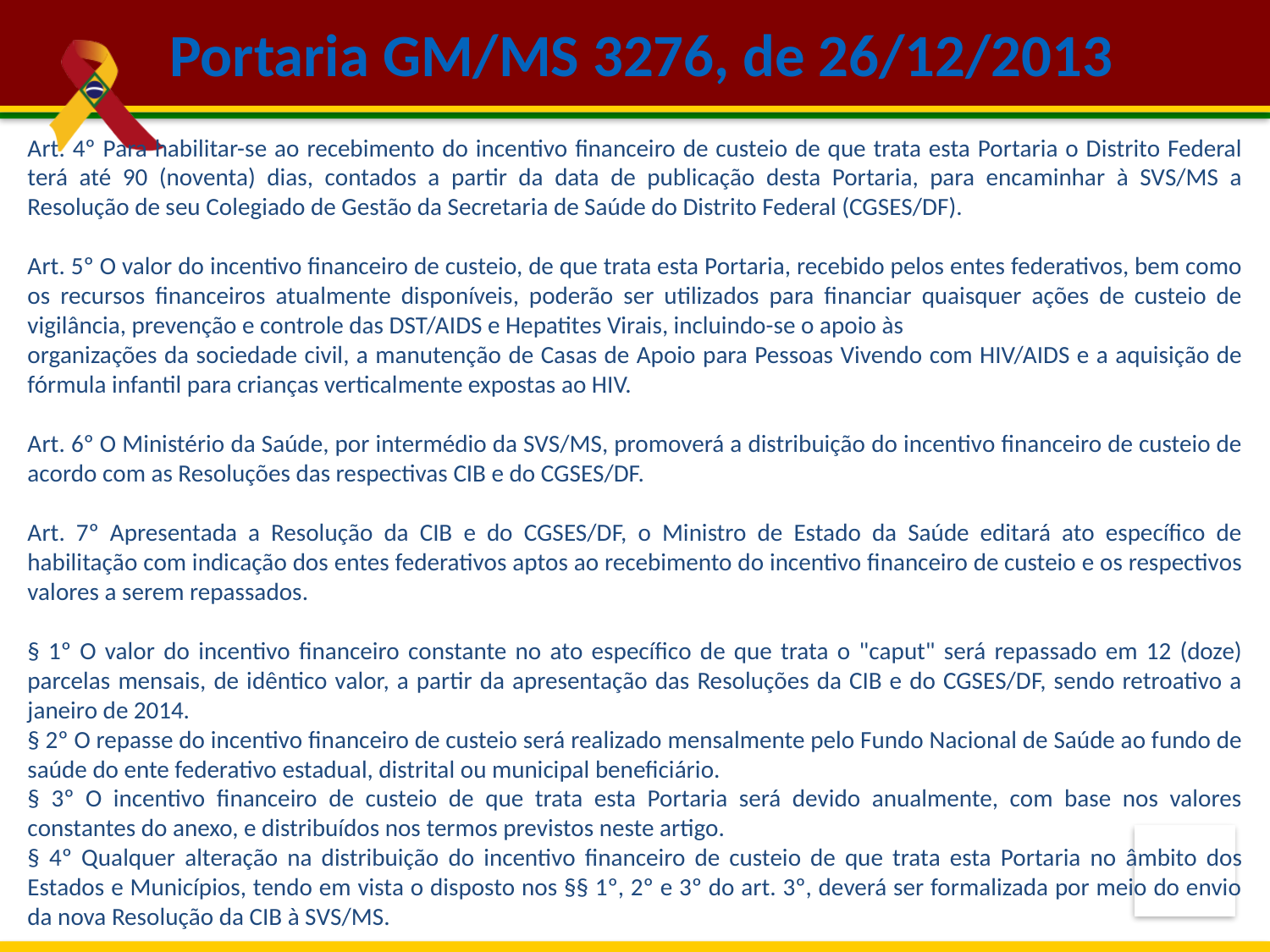

Portaria GM/MS 3276, de 26/12/2013
Art. 4º Para habilitar-se ao recebimento do incentivo financeiro de custeio de que trata esta Portaria o Distrito Federal terá até 90 (noventa) dias, contados a partir da data de publicação desta Portaria, para encaminhar à SVS/MS a Resolução de seu Colegiado de Gestão da Secretaria de Saúde do Distrito Federal (CGSES/DF).

Art. 5º O valor do incentivo financeiro de custeio, de que trata esta Portaria, recebido pelos entes federativos, bem como os recursos financeiros atualmente disponíveis, poderão ser utilizados para financiar quaisquer ações de custeio de vigilância, prevenção e controle das DST/AIDS e Hepatites Virais, incluindo-se o apoio às
organizações da sociedade civil, a manutenção de Casas de Apoio para Pessoas Vivendo com HIV/AIDS e a aquisição de fórmula infantil para crianças verticalmente expostas ao HIV.

Art. 6º O Ministério da Saúde, por intermédio da SVS/MS, promoverá a distribuição do incentivo financeiro de custeio de acordo com as Resoluções das respectivas CIB e do CGSES/DF.

Art. 7º Apresentada a Resolução da CIB e do CGSES/DF, o Ministro de Estado da Saúde editará ato específico de habilitação com indicação dos entes federativos aptos ao recebimento do incentivo financeiro de custeio e os respectivos valores a serem repassados.

§ 1º O valor do incentivo financeiro constante no ato específico de que trata o "caput" será repassado em 12 (doze) parcelas mensais, de idêntico valor, a partir da apresentação das Resoluções da CIB e do CGSES/DF, sendo retroativo a janeiro de 2014.
§ 2º O repasse do incentivo financeiro de custeio será realizado mensalmente pelo Fundo Nacional de Saúde ao fundo de saúde do ente federativo estadual, distrital ou municipal beneficiário.
§ 3º O incentivo financeiro de custeio de que trata esta Portaria será devido anualmente, com base nos valores constantes do anexo, e distribuídos nos termos previstos neste artigo.
§ 4º Qualquer alteração na distribuição do incentivo financeiro de custeio de que trata esta Portaria no âmbito dos Estados e Municípios, tendo em vista o disposto nos §§ 1º, 2º e 3º do art. 3º, deverá ser formalizada por meio do envio da nova Resolução da CIB à SVS/MS.